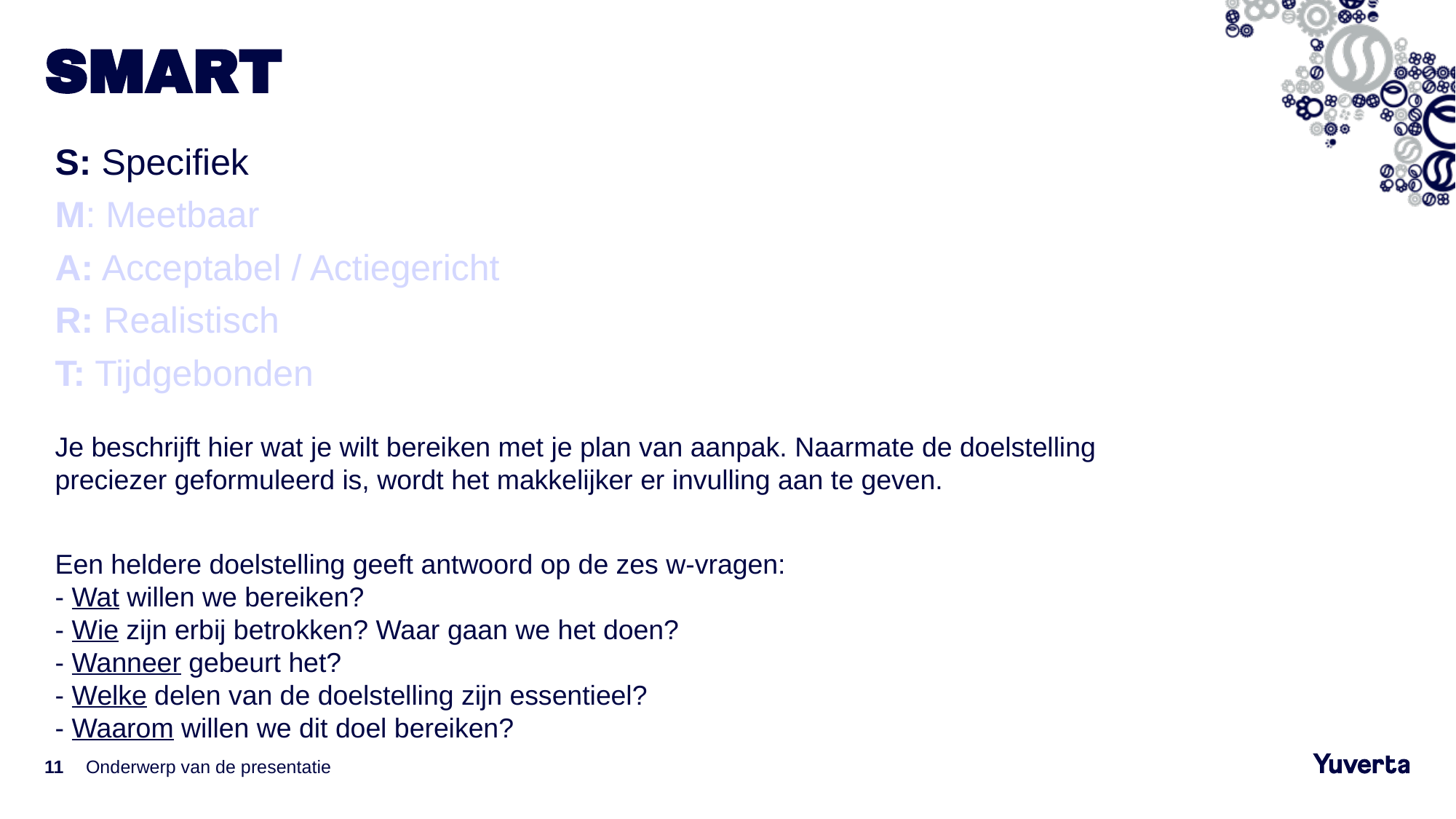

# SMART
S: Specifiek
M: Meetbaar
A: Acceptabel / Actiegericht
R: Realistisch
T: Tijdgebonden

Je beschrijft hier wat je wilt bereiken met je plan van aanpak. Naarmate de doelstelling preciezer geformuleerd is, wordt het makkelijker er invulling aan te geven.

Een heldere doelstelling geeft antwoord op de zes w-vragen:
- Wat willen we bereiken?
- Wie zijn erbij betrokken? Waar gaan we het doen?
- Wanneer gebeurt het?
- Welke delen van de doelstelling zijn essentieel?
- Waarom willen we dit doel bereiken?

11
Onderwerp van de presentatie
18-11-2021